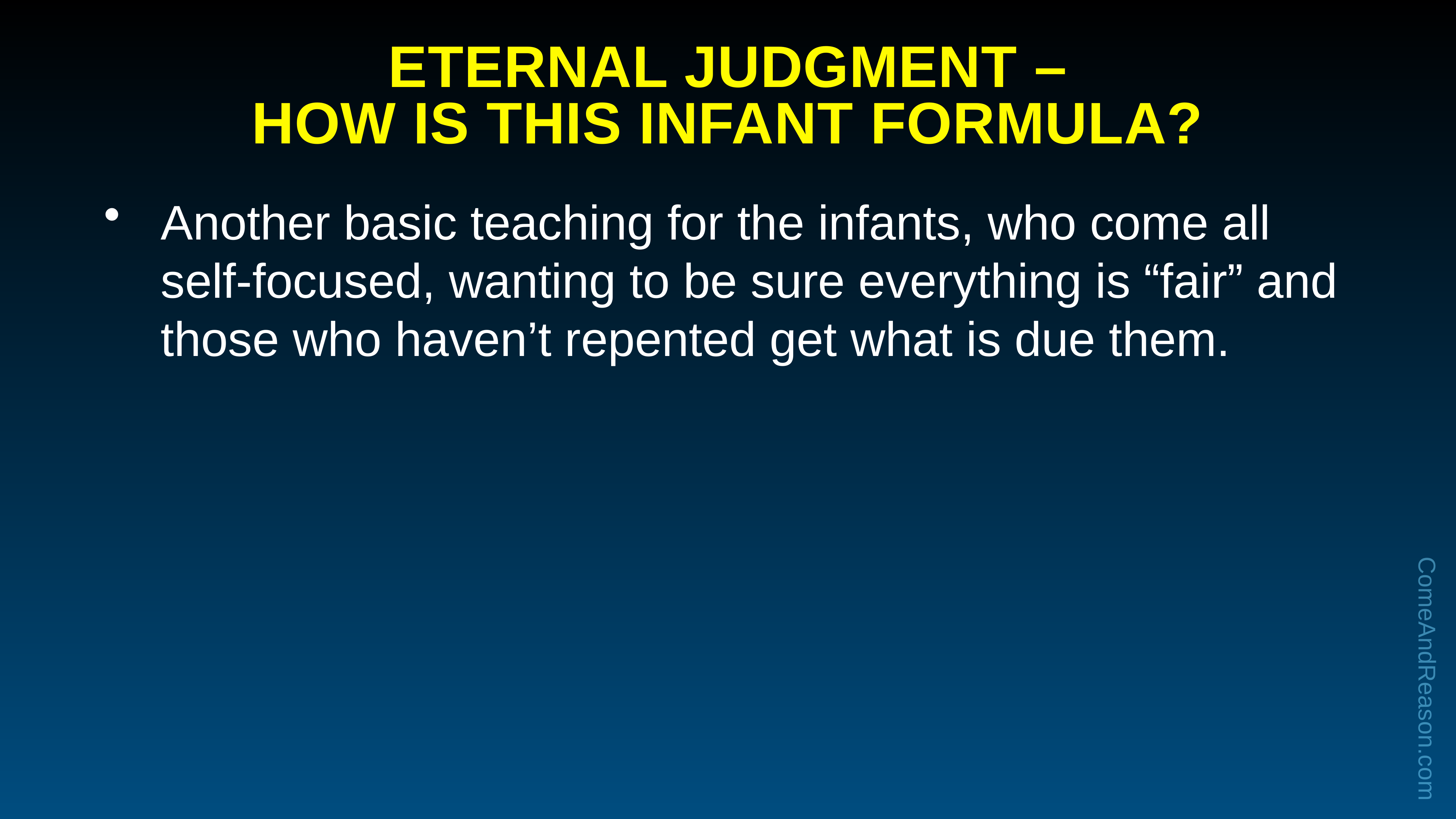

# Eternal Judgment –
how is this infant formula?
Another basic teaching for the infants, who come all self-focused, wanting to be sure everything is “fair” and those who haven’t repented get what is due them.